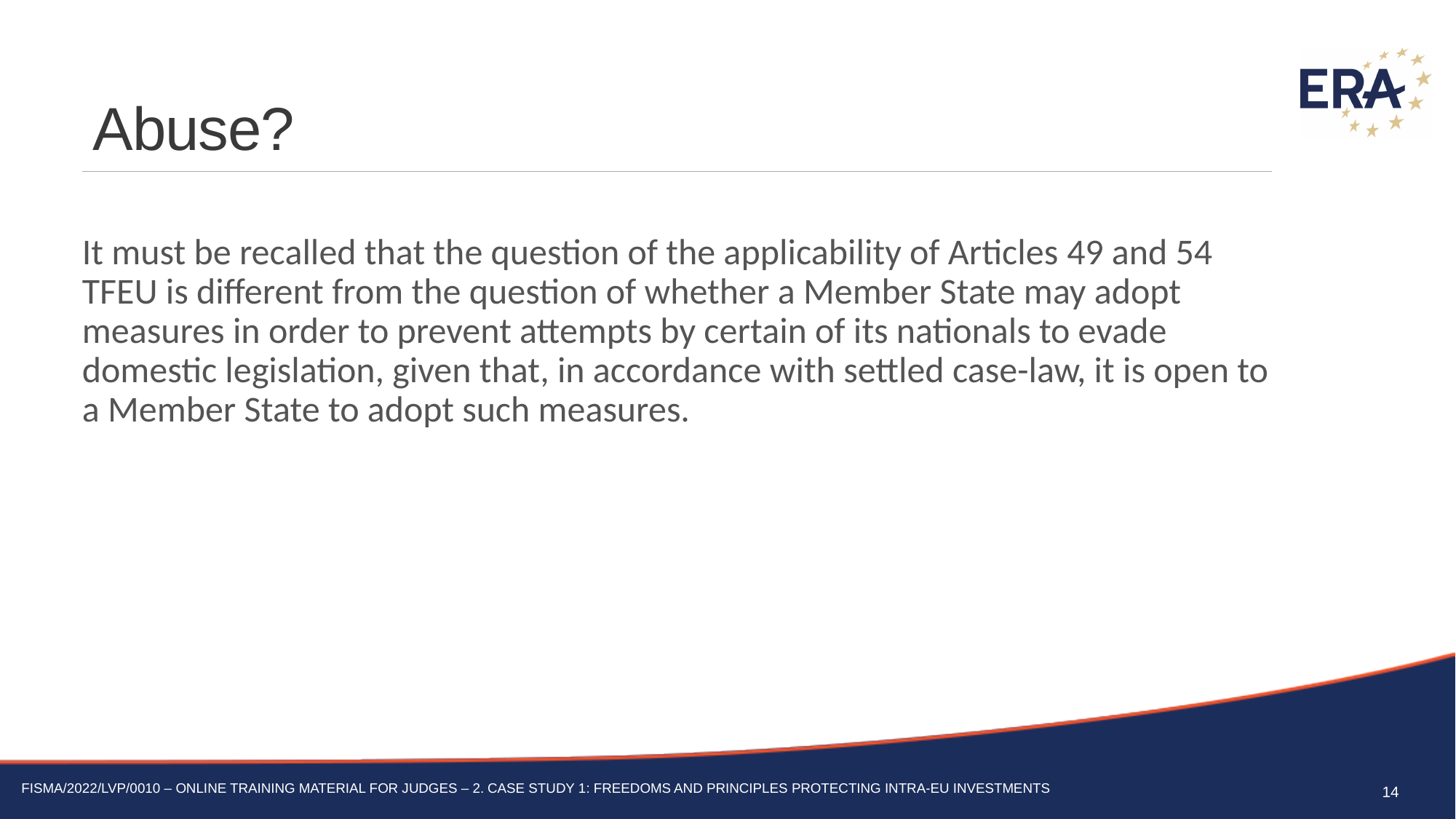

# Abuse?
It must be recalled that the question of the applicability of Articles 49 and 54 TFEU is different from the question of whether a Member State may adopt measures in order to prevent attempts by certain of its nationals to evade domestic legislation, given that, in accordance with settled case-law, it is open to a Member State to adopt such measures.
14
FISMA/2022/LVP/0010 – Online training material for judges – 2. Case Study 1: Freedoms and principles protecting intra-EU investments